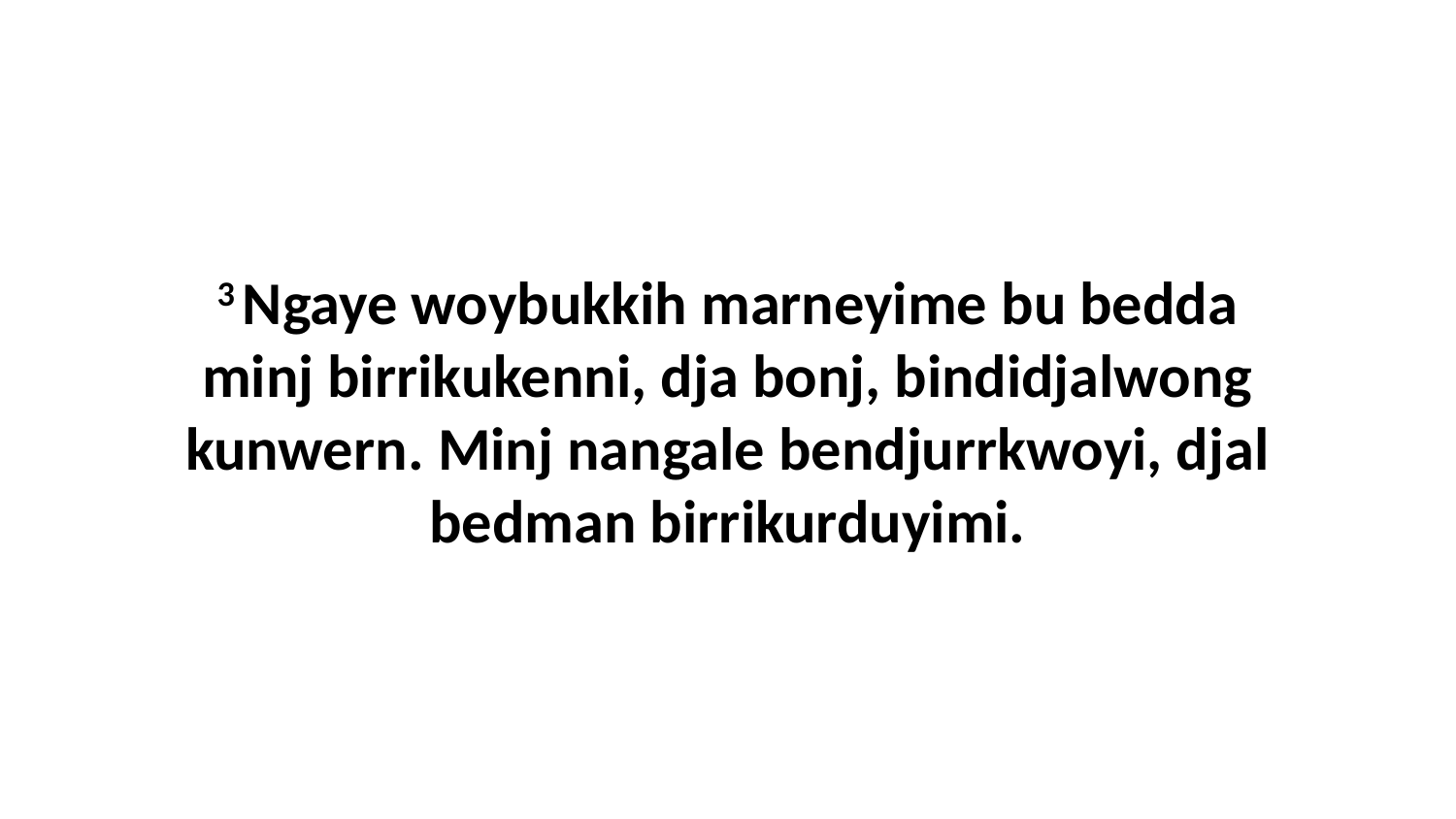

3 Ngaye woybukkih marneyime bu bedda minj birrikukenni, dja bonj, bindidjalwong kunwern. Minj nangale bendjurrkwoyi, djal bedman birrikurduyimi.